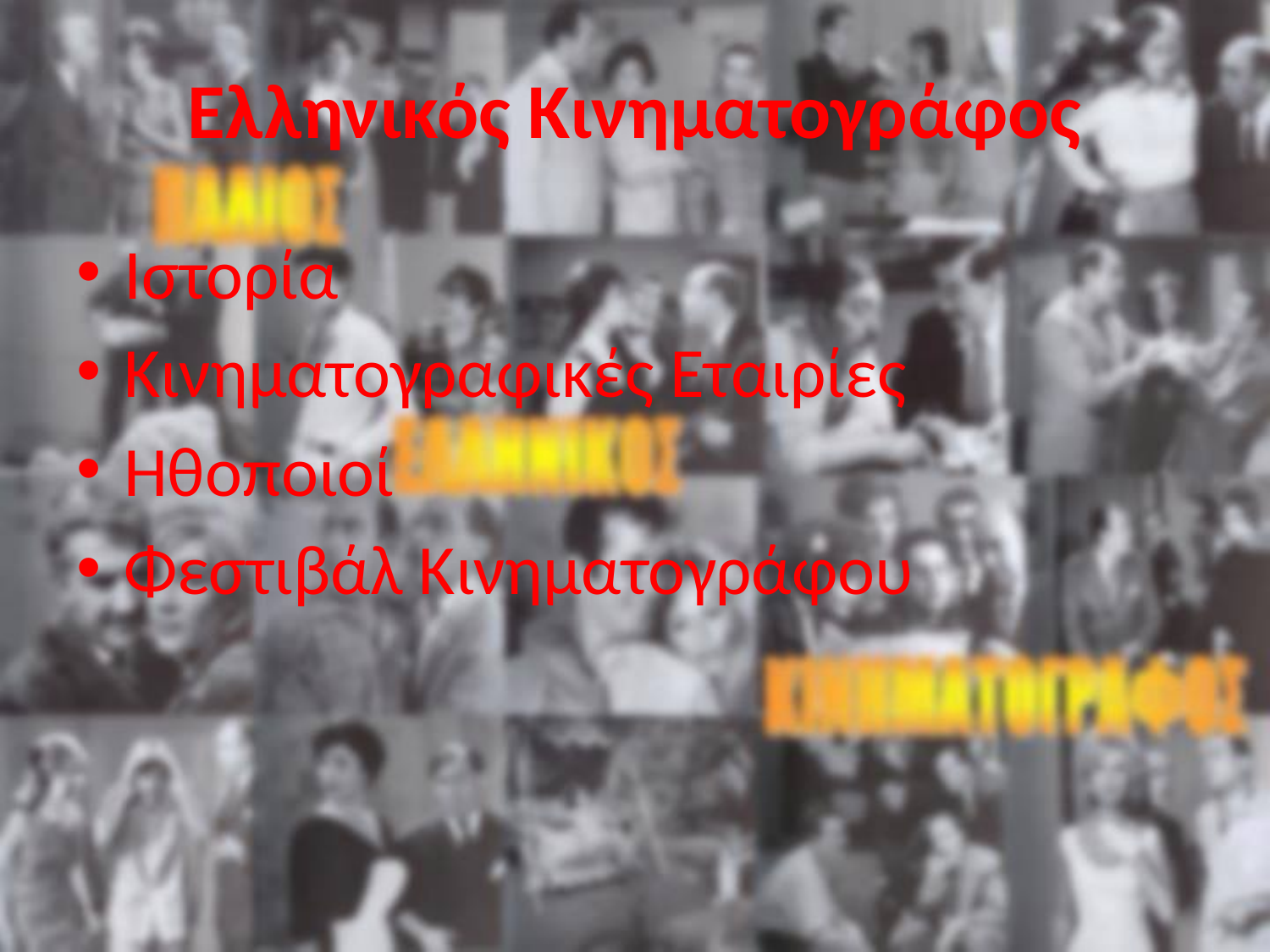

# Ελληνικός Κινηματογράφος
Ιστορία
Κινηματογραφικές Εταιρίες
Ηθοποιοί
Φεστιβάλ Κινηματογράφου